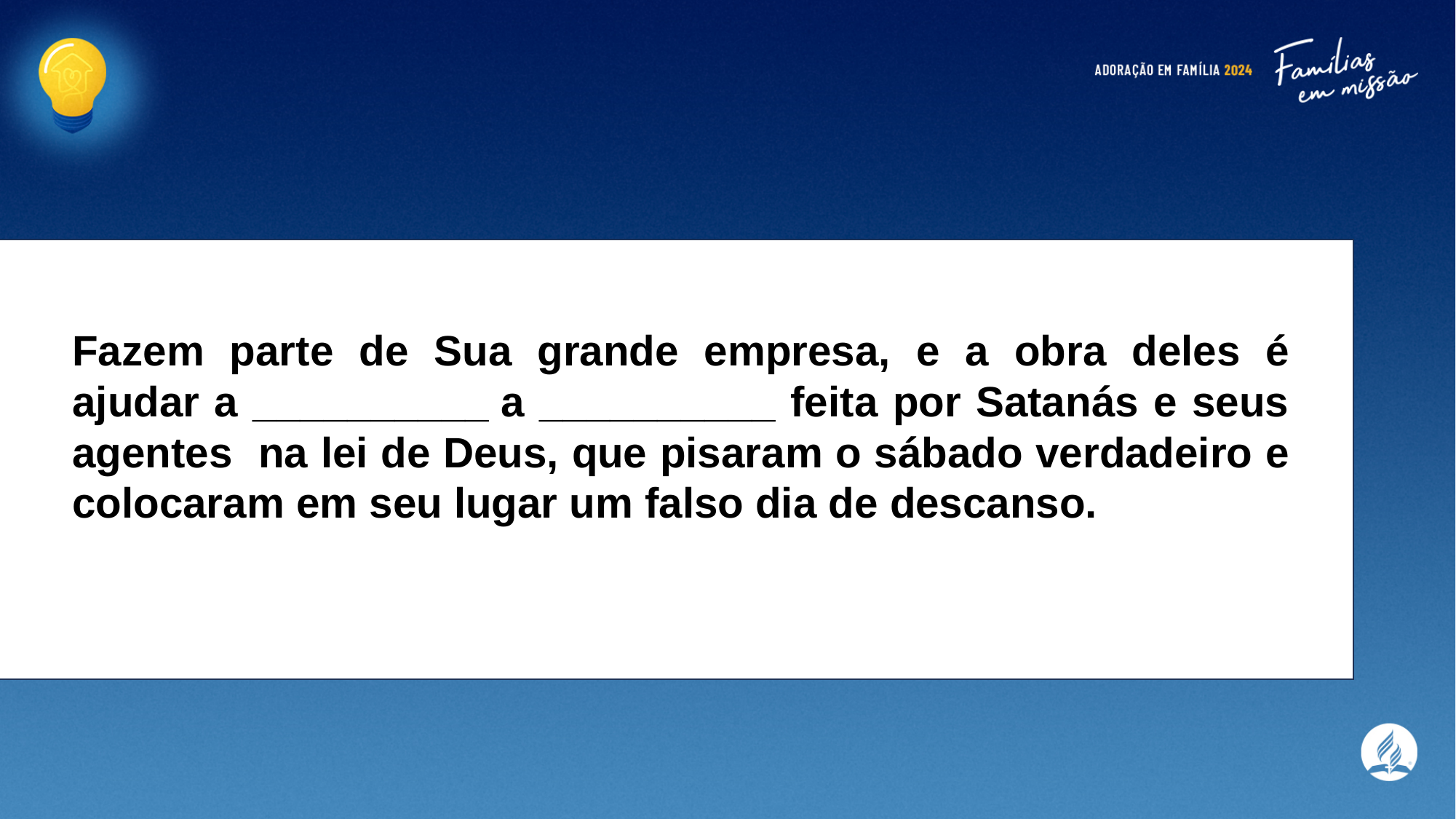

Fazem parte de Sua grande empresa, e a obra deles é ajudar a __________ a __________ feita por Satanás e seus agentes  na lei de Deus, que pisaram o sábado verdadeiro e colocaram em seu lugar um falso dia de descanso.